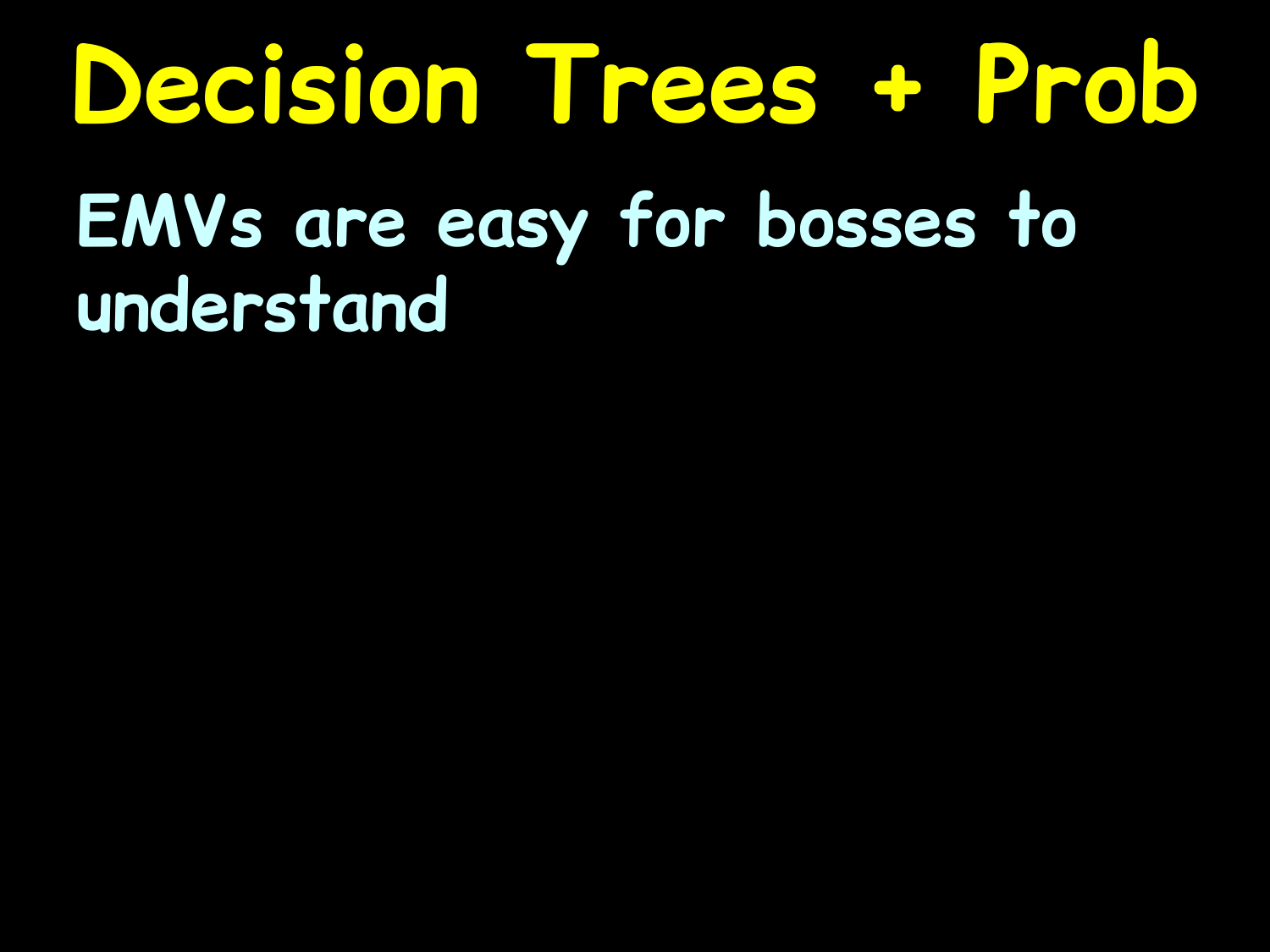

# Decision Trees + Prob
EMVs are easy for bosses to understand